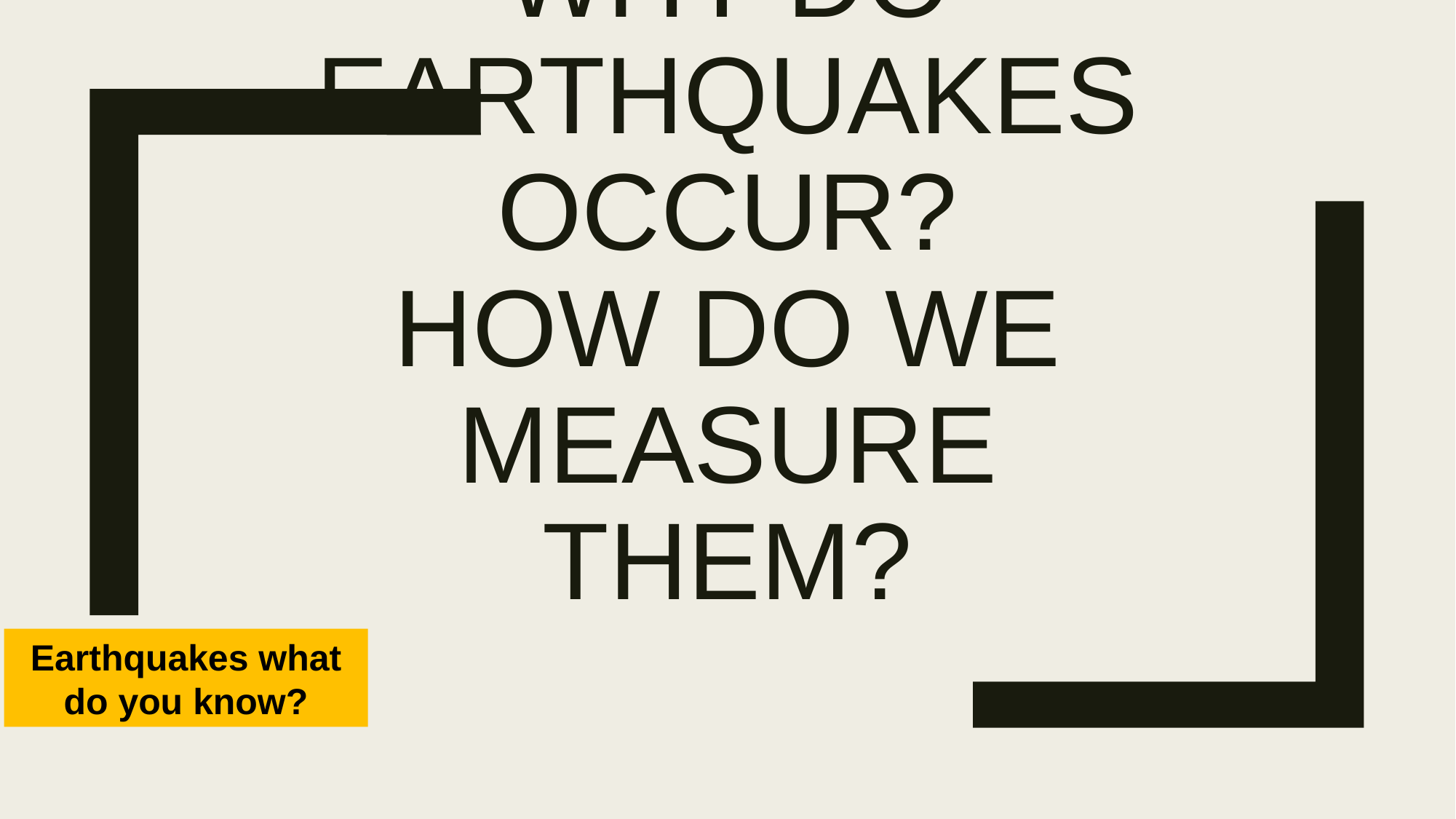

# Why do earthquakes occur? How do we measure them?
Earthquakes what do you know?